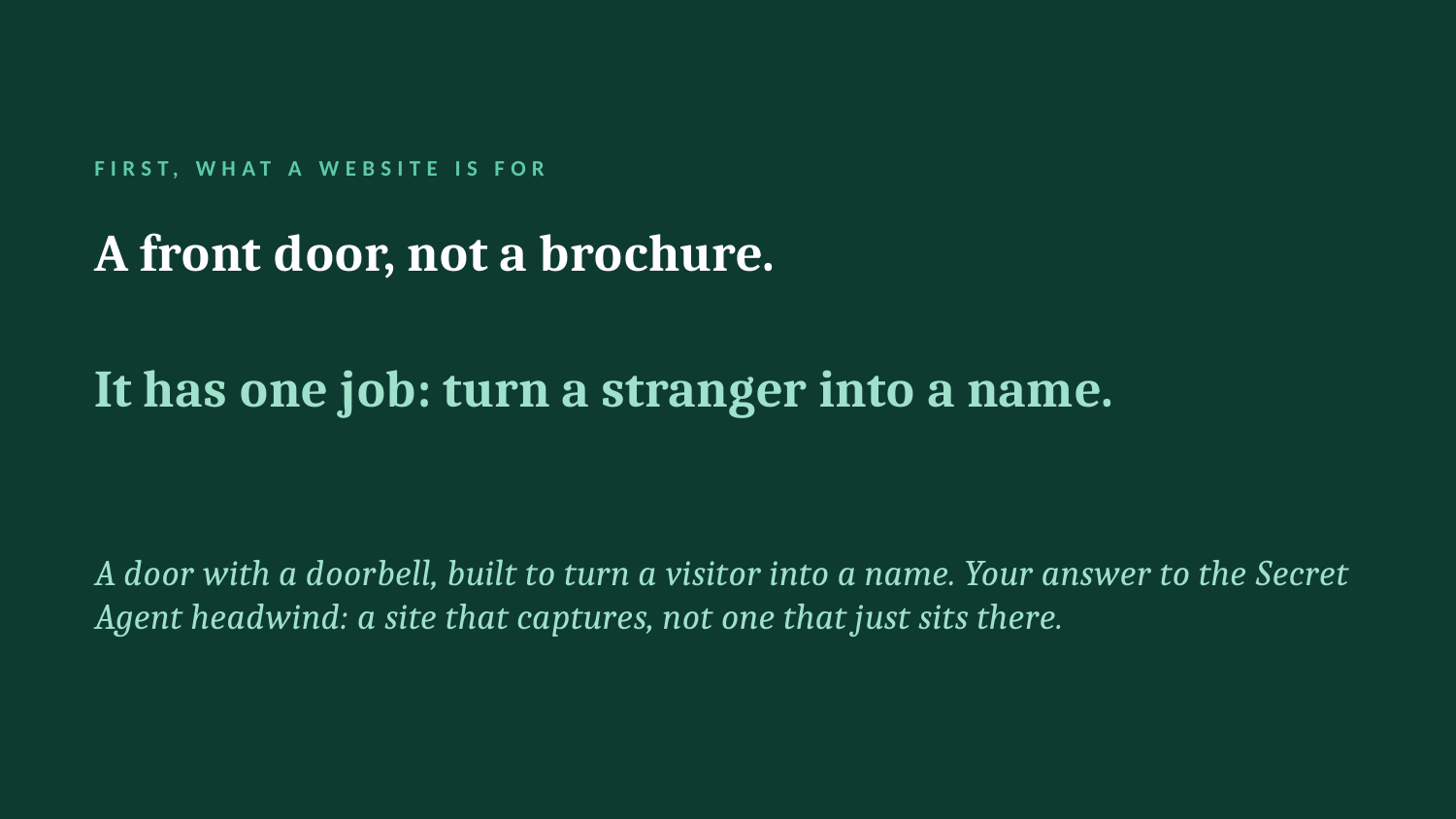

FIRST, WHAT A WEBSITE IS FOR
A front door, not a brochure.

It has one job: turn a stranger into a name.
A door with a doorbell, built to turn a visitor into a name. Your answer to the Secret Agent headwind: a site that captures, not one that just sits there.